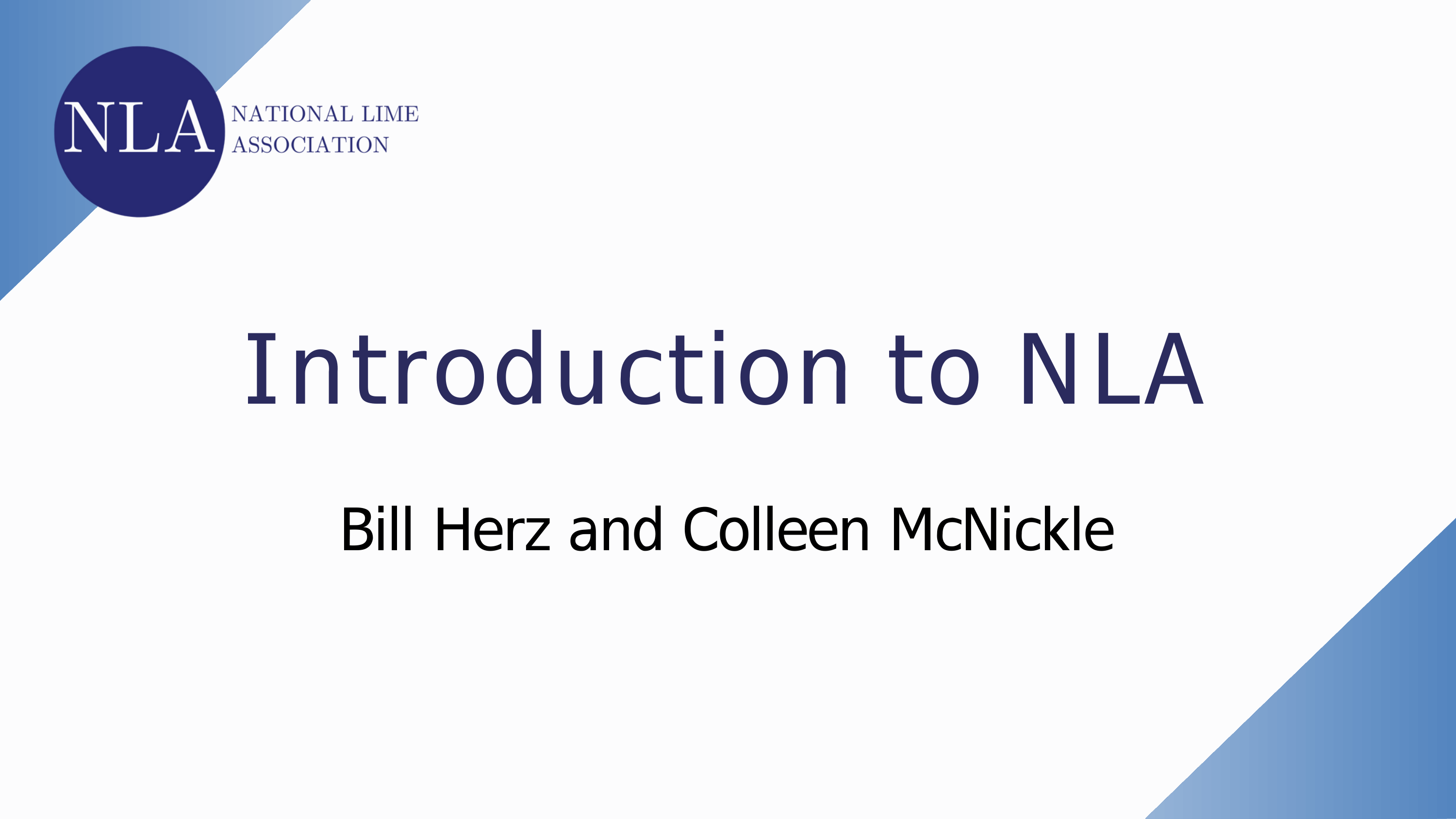

Introduction to NLA
Bill Herz and Colleen McNickle